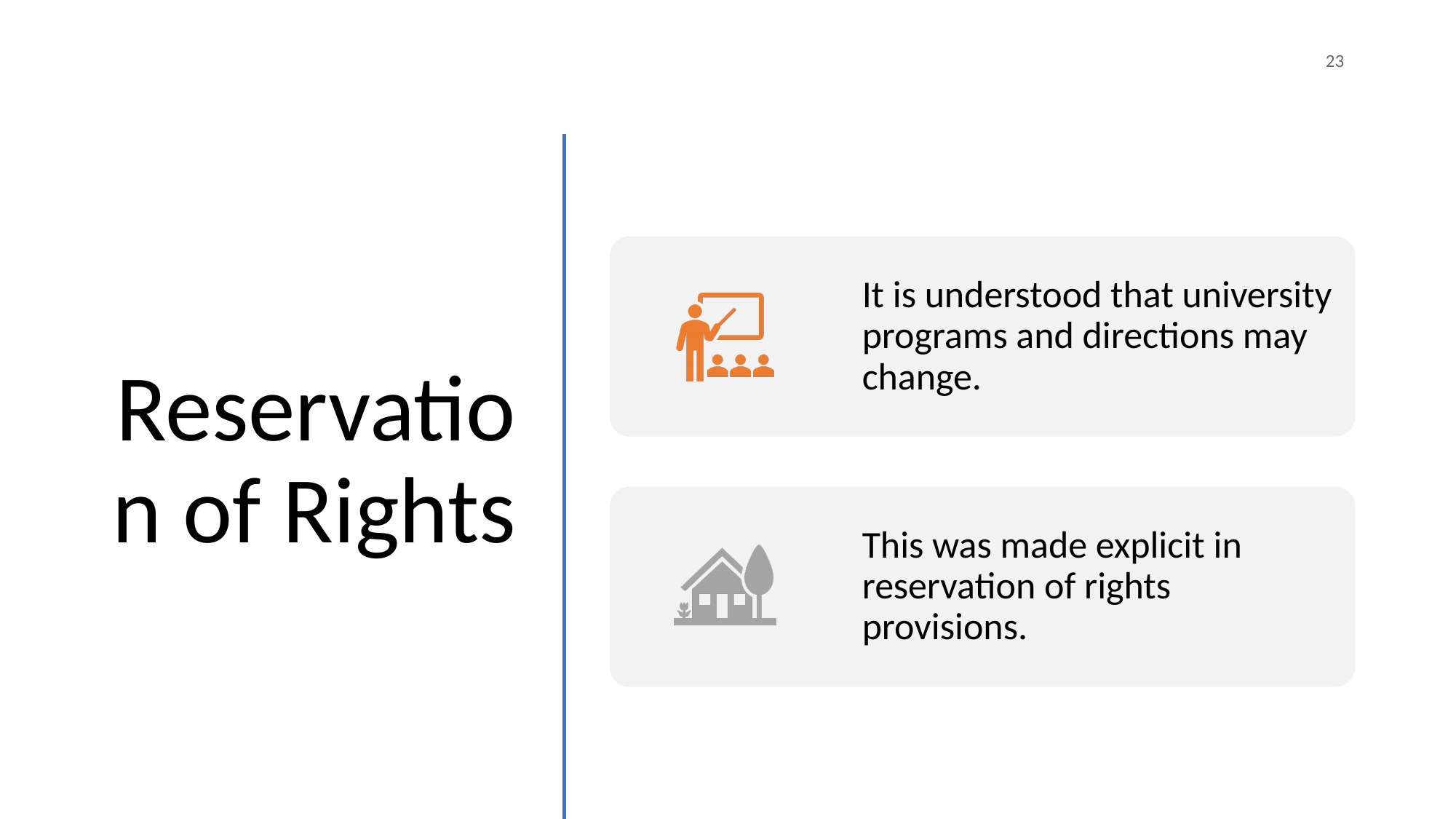

23
# Reservation of Rights
It is understood that university programs and directions may change.
This was made explicit in reservation of rights provisions.